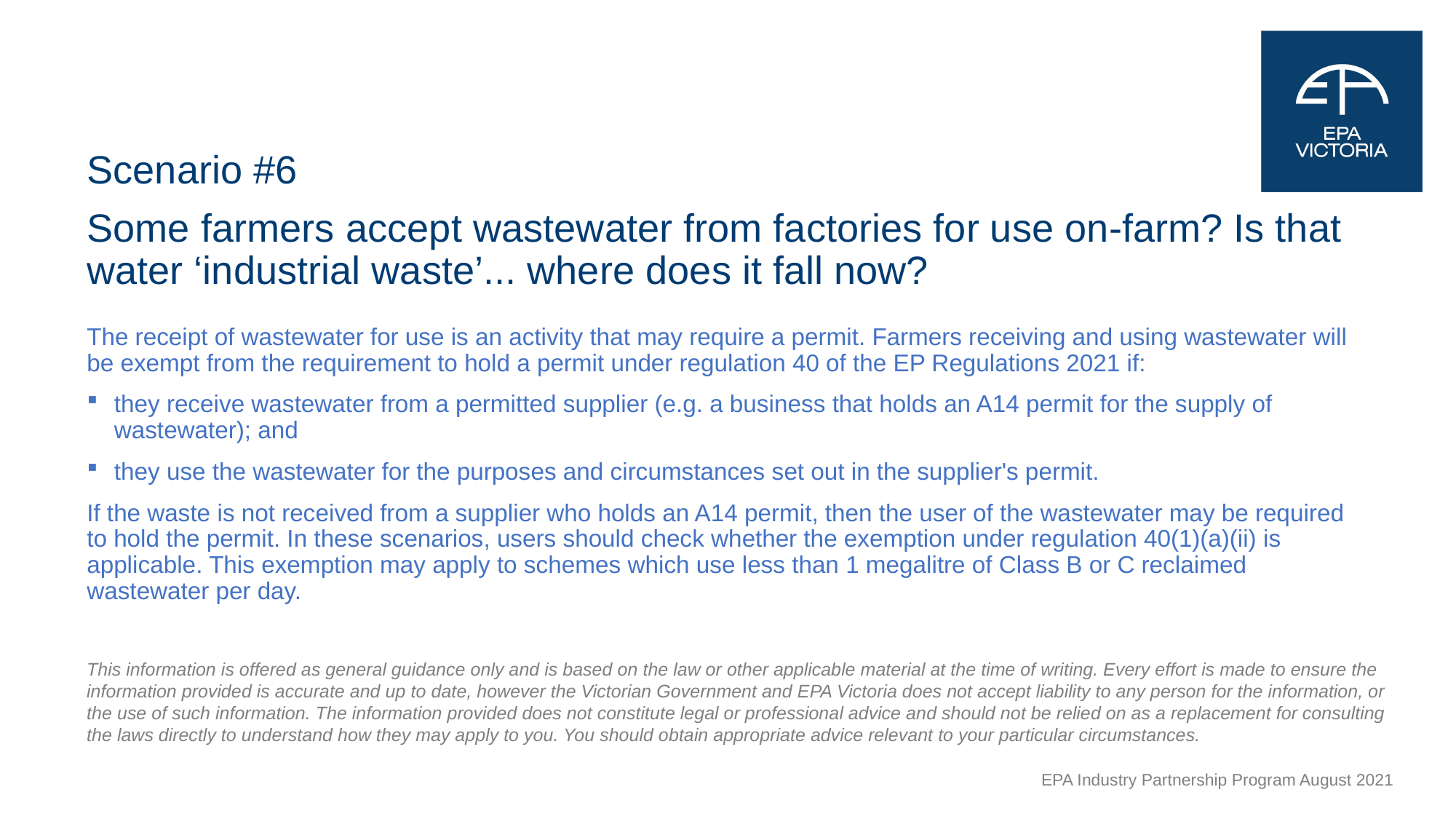

Scenario #6
Some farmers accept wastewater from factories for use on-farm? Is that water ‘industrial waste’... where does it fall now?
The receipt of wastewater for use is an activity that may require a permit. Farmers receiving and using wastewater will be exempt from the requirement to hold a permit under regulation 40 of the EP Regulations 2021 if:
they receive wastewater from a permitted supplier (e.g. a business that holds an A14 permit for the supply of wastewater); and
they use the wastewater for the purposes and circumstances set out in the supplier's permit.
If the waste is not received from a supplier who holds an A14 permit, then the user of the wastewater may be required to hold the permit. In these scenarios, users should check whether the exemption under regulation 40(1)(a)(ii) is applicable. This exemption may apply to schemes which use less than 1 megalitre of Class B or C reclaimed wastewater per day.

This information is offered as general guidance only and is based on the law or other applicable material at the time of writing. Every effort is made to ensure the information provided is accurate and up to date, however the Victorian Government and EPA Victoria does not accept liability to any person for the information, or the use of such information. The information provided does not constitute legal or professional advice and should not be relied on as a replacement for consulting the laws directly to understand how they may apply to you. You should obtain appropriate advice relevant to your particular circumstances.

EPA Industry Partnership Program August 2021